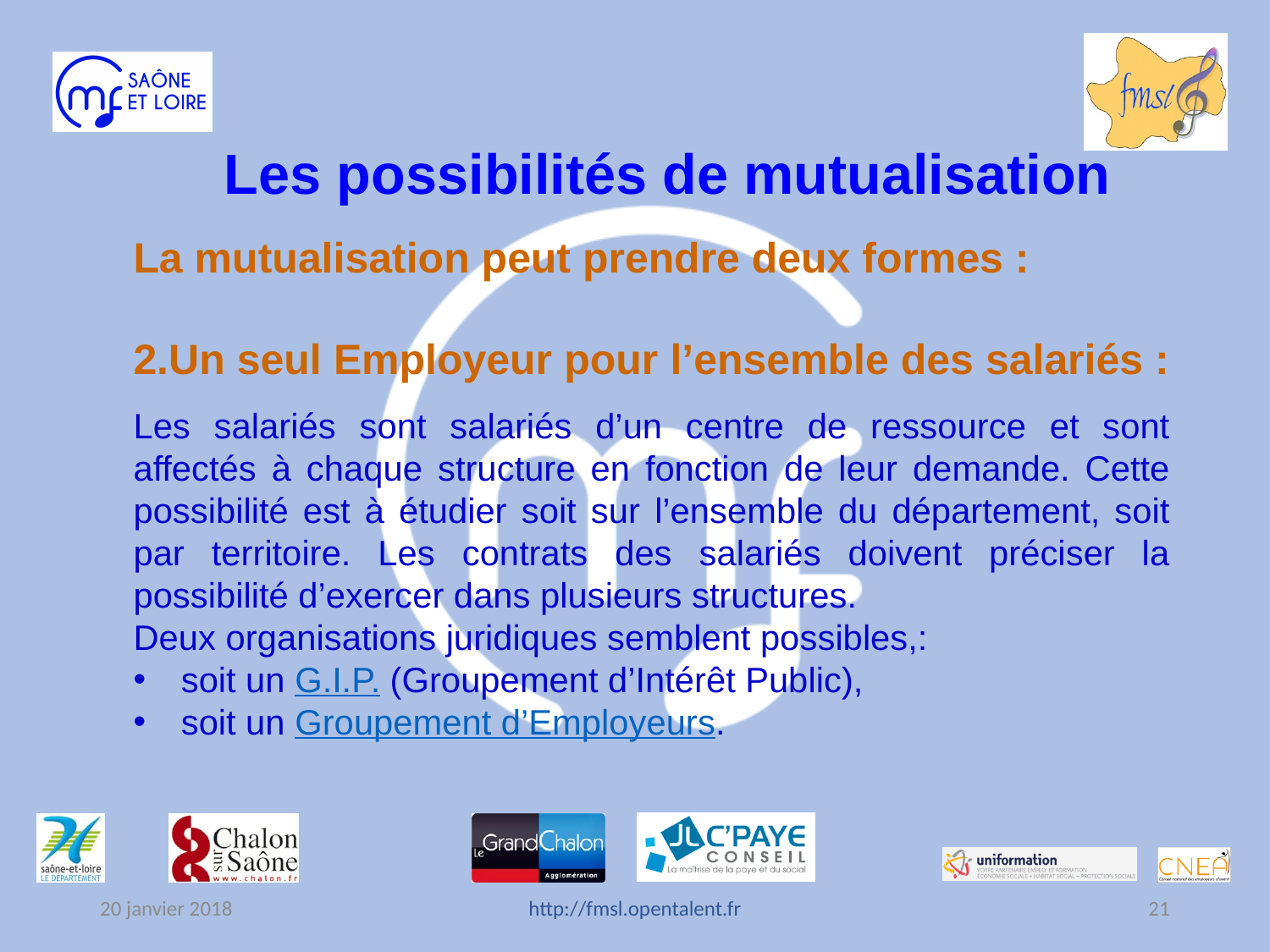

Les possibilités de mutualisation
La mutualisation peut prendre deux formes :

Un seul Employeur pour l’ensemble des salariés :
Les salariés sont salariés d’un centre de ressource et sont affectés à chaque structure en fonction de leur demande. Cette possibilité est à étudier soit sur l’ensemble du département, soit par territoire. Les contrats des salariés doivent préciser la possibilité d’exercer dans plusieurs structures.
Deux organisations juridiques semblent possibles,:
soit un G.I.P. (Groupement d’Intérêt Public),
soit un Groupement d’Employeurs.

20 janvier 2018
http://fmsl.opentalent.fr
21